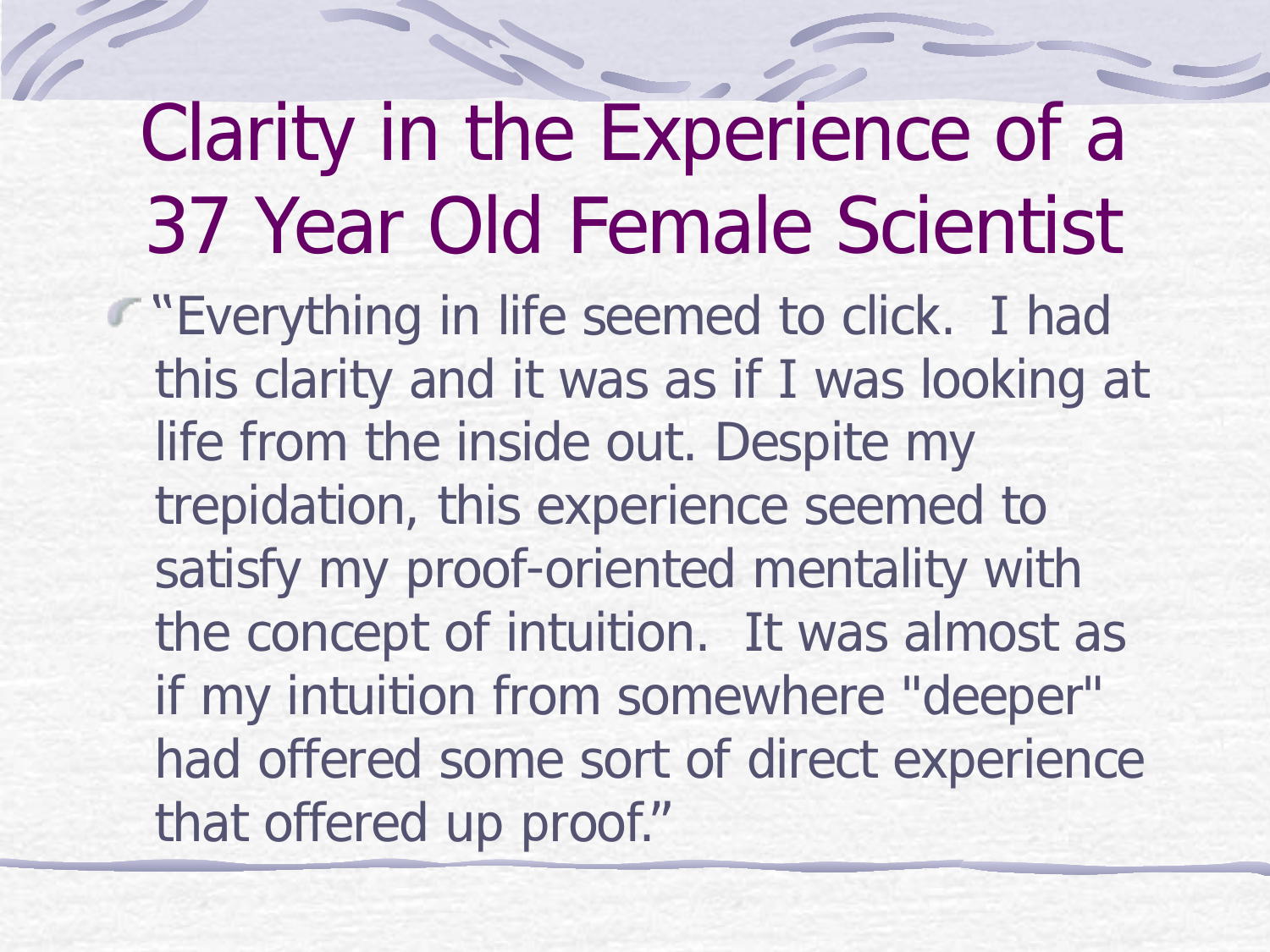

# Clarity in the Experience of a 37 Year Old Female Scientist
“Everything in life seemed to click.  I had this clarity and it was as if I was looking at life from the inside out. Despite my trepidation, this experience seemed to satisfy my proof-oriented mentality with the concept of intuition.  It was almost as if my intuition from somewhere "deeper" had offered some sort of direct experience that offered up proof.”